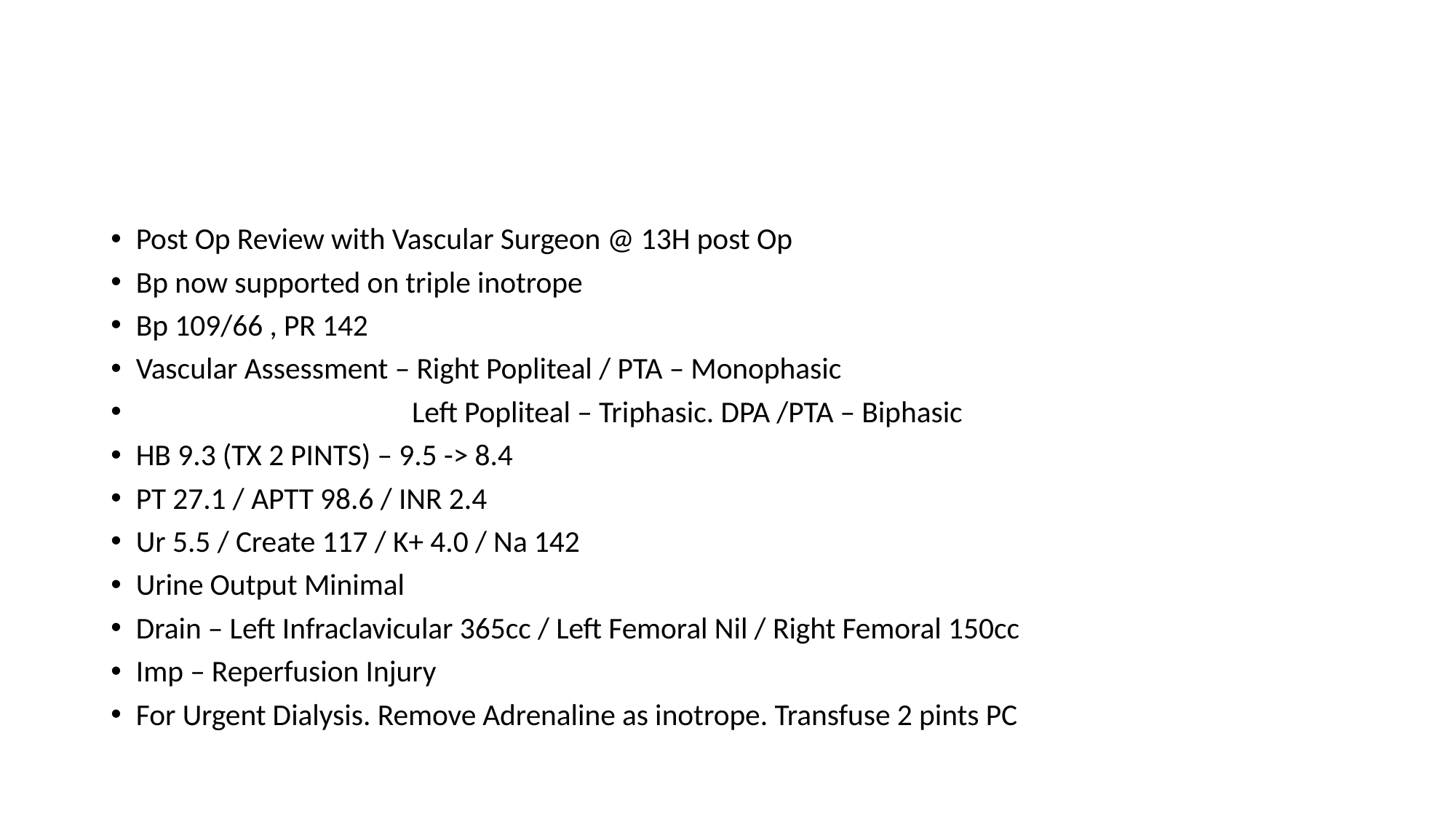

#
Post Op Review with Vascular Surgeon @ 13H post Op
Bp now supported on triple inotrope
Bp 109/66 , PR 142
Vascular Assessment – Right Popliteal / PTA – Monophasic
                                         Left Popliteal – Triphasic. DPA /PTA – Biphasic
HB 9.3 (TX 2 PINTS) – 9.5 -> 8.4
PT 27.1 / APTT 98.6 / INR 2.4
Ur 5.5 / Create 117 / K+ 4.0 / Na 142
Urine Output Minimal
Drain – Left Infraclavicular 365cc / Left Femoral Nil / Right Femoral 150cc
Imp – Reperfusion Injury
For Urgent Dialysis. Remove Adrenaline as inotrope. Transfuse 2 pints PC